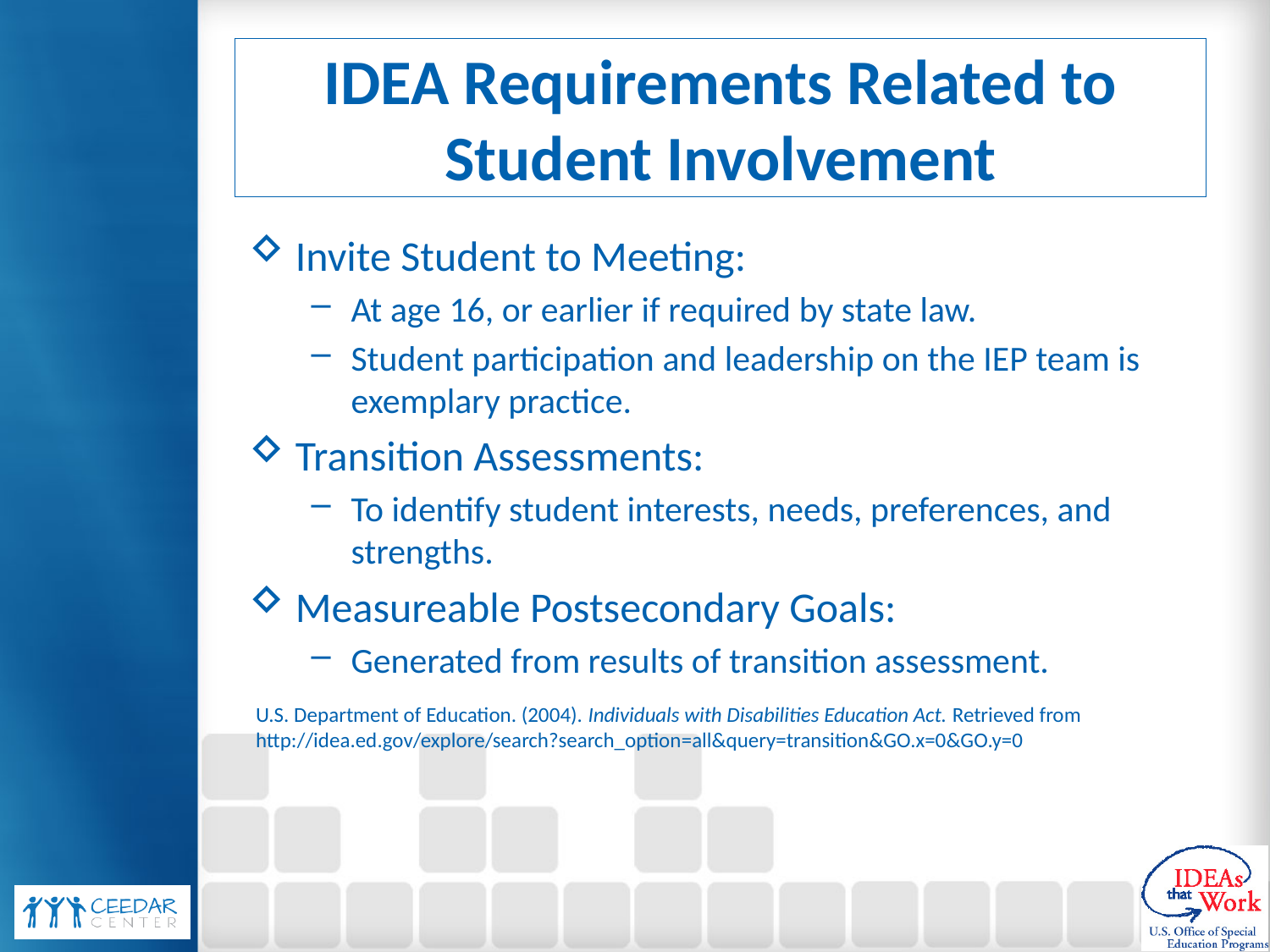

# IDEA Requirements Related to Student Involvement
Invite Student to Meeting:
At age 16, or earlier if required by state law.
Student participation and leadership on the IEP team is exemplary practice.
Transition Assessments:
To identify student interests, needs, preferences, and strengths.
Measureable Postsecondary Goals:
Generated from results of transition assessment.
U.S. Department of Education. (2004). Individuals with Disabilities Education Act. Retrieved from http://idea.ed.gov/explore/search?search_option=all&query=transition&GO.x=0&GO.y=0